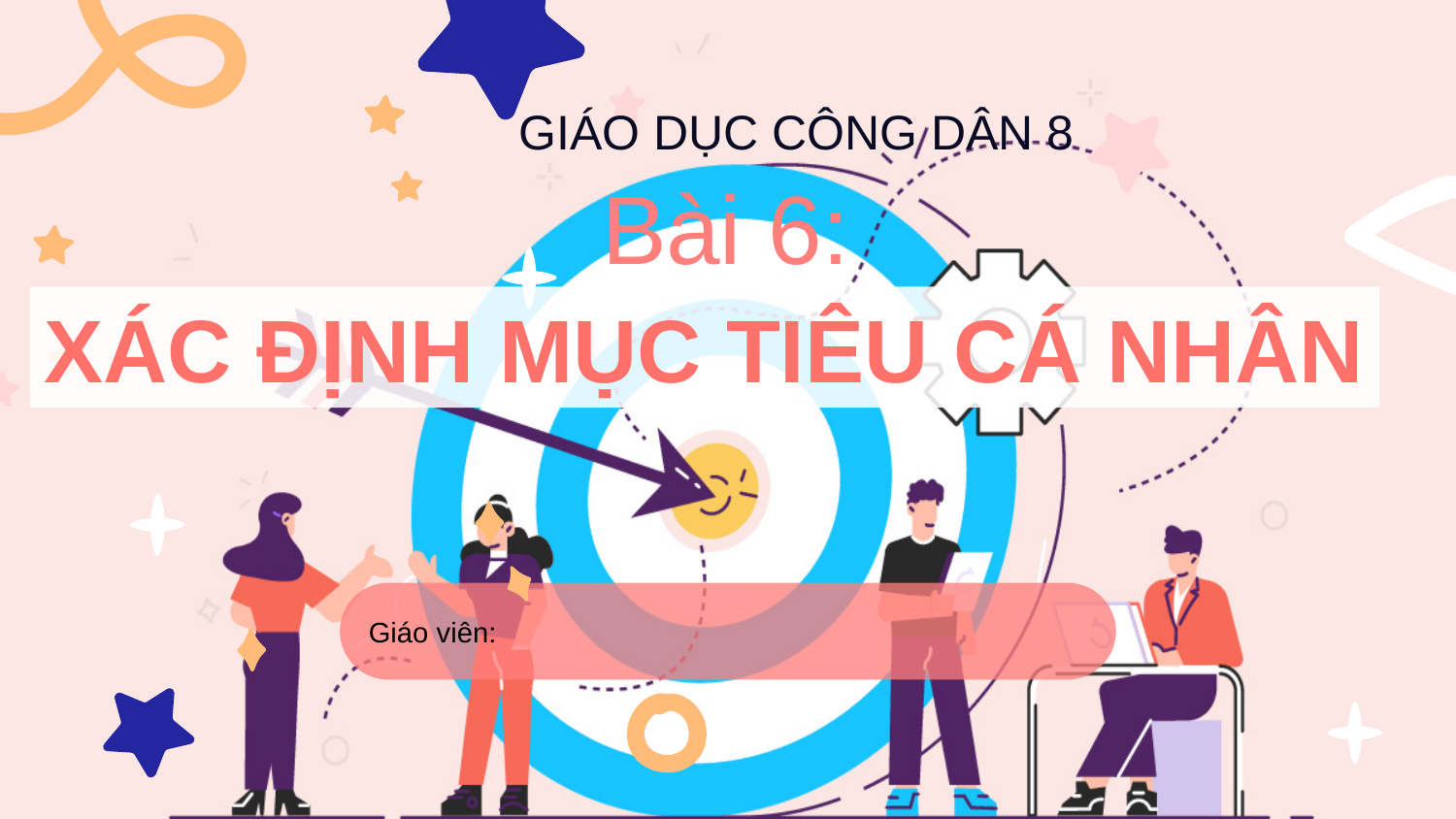

GIÁO DỤC CÔNG DÂN 8

Bài 6:

XÁC ĐỊNH MỤC TIÊU CÁ NHÂN

Giáo viên: